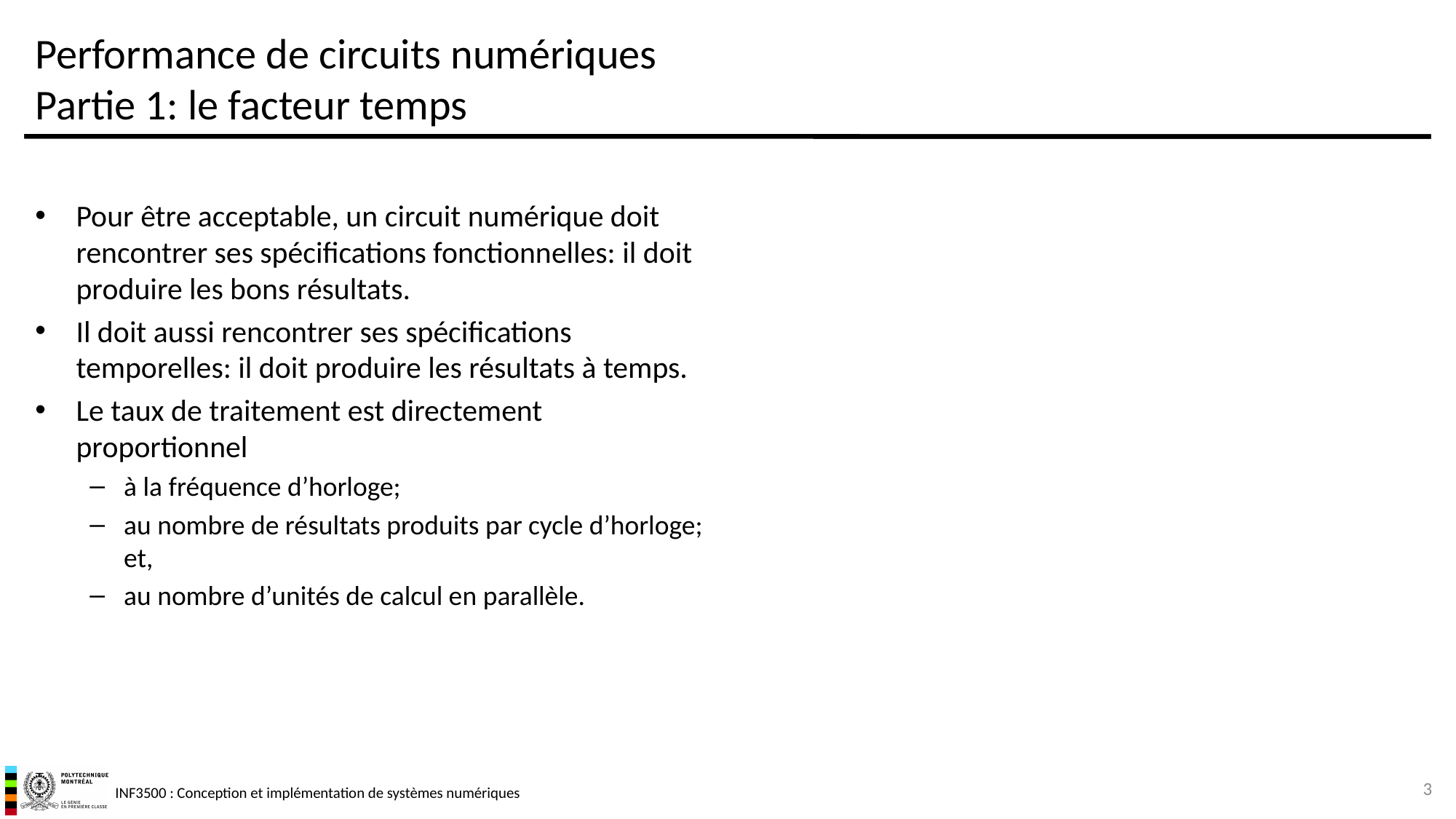

# Performance de circuits numériques Partie 1: le facteur temps
Pour être acceptable, un circuit numérique doit rencontrer ses spécifications fonctionnelles: il doit produire les bons résultats.
Il doit aussi rencontrer ses spécifications temporelles: il doit produire les résultats à temps.
Le taux de traitement est directement proportionnel
à la fréquence d’horloge;
au nombre de résultats produits par cycle d’horloge; et,
au nombre d’unités de calcul en parallèle.
3